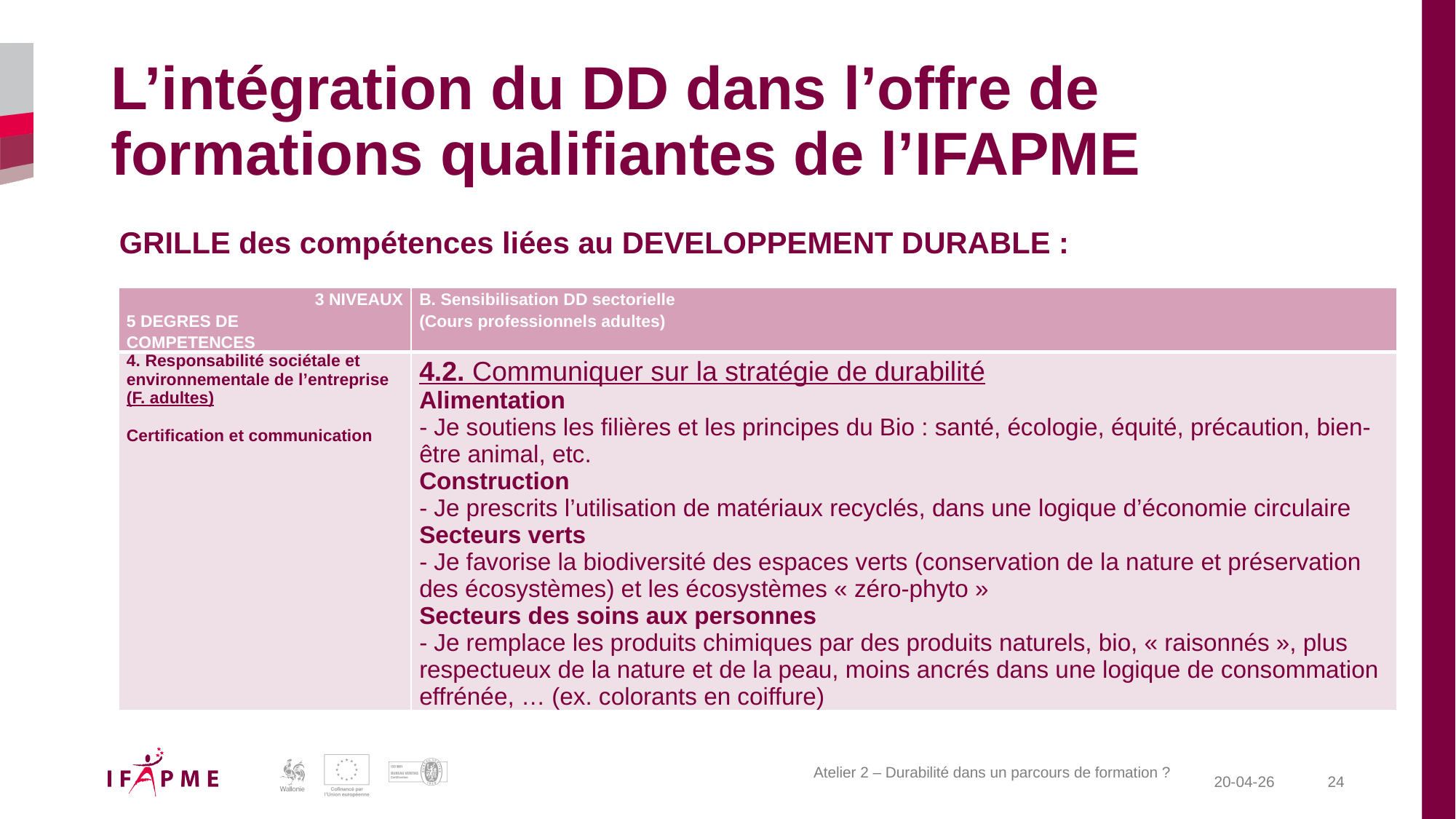

# L’intégration du DD dans l’offre de formations qualifiantes de l’IFAPME
 GRILLE des compétences liées au DEVELOPPEMENT DURABLE :

| 3 NIVEAUX 5 DEGRES DE COMPETENCES | B. Sensibilisation DD sectorielle (Cours professionnels adultes) |
| --- | --- |
| 4. Responsabilité sociétale et environnementale de l’entreprise (F. adultes)   Certification et communication | 4.2. Communiquer sur la stratégie de durabilité Alimentation - Je soutiens les filières et les principes du Bio : santé, écologie, équité, précaution, bien-être animal, etc. Construction - Je prescrits l’utilisation de matériaux recyclés, dans une logique d’économie circulaire Secteurs verts - Je favorise la biodiversité des espaces verts (conservation de la nature et préservation des écosystèmes) et les écosystèmes « zéro-phyto » Secteurs des soins aux personnes - Je remplace les produits chimiques par des produits naturels, bio, « raisonnés », plus respectueux de la nature et de la peau, moins ancrés dans une logique de consommation effrénée, … (ex. colorants en coiffure) |
Atelier 2 – Durabilité dans un parcours de formation ?

20-04-26
24